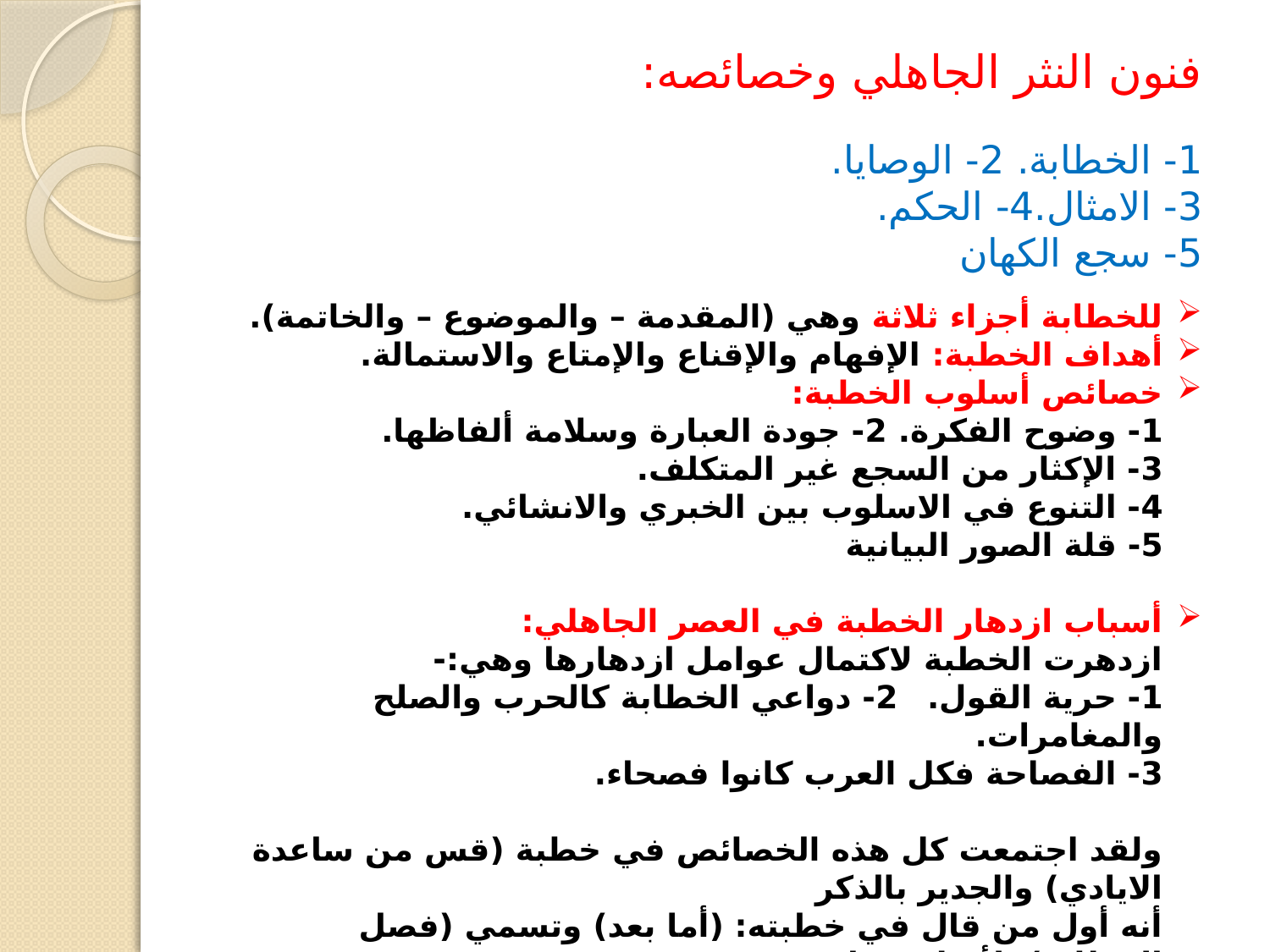

فنون النثر الجاهلي وخصائصه:
	1- الخطابة. 	2- الوصايا.
	3- الامثال.	4- الحكم.
	5- سجع الكهان

للخطابة أجزاء ثلاثة وهي (المقدمة – والموضوع – والخاتمة).
أهداف الخطبة: الإفهام والإقناع والإمتاع والاستمالة.
خصائص أسلوب الخطبة:
1- وضوح الفكرة. 2- جودة العبارة وسلامة ألفاظها.
3- الإكثار من السجع غير المتكلف.
4- التنوع في الاسلوب بين الخبري والانشائي.
5- قلة الصور البيانية

أسباب ازدهار الخطبة في العصر الجاهلي:
ازدهرت الخطبة لاكتمال عوامل ازدهارها وهي:-
1- حرية القول.		 2- دواعي الخطابة كالحرب والصلح والمغامرات.
3- الفصاحة فكل العرب كانوا فصحاء.
ولقد اجتمعت كل هذه الخصائص في خطبة (قس من ساعدة الايادي) والجدير بالذكر
أنه أول من قال في خطبته: (أما بعد) وتسمي (فصل الخطاب)، لأنها تفصل
المقدمة عن الموضوع.